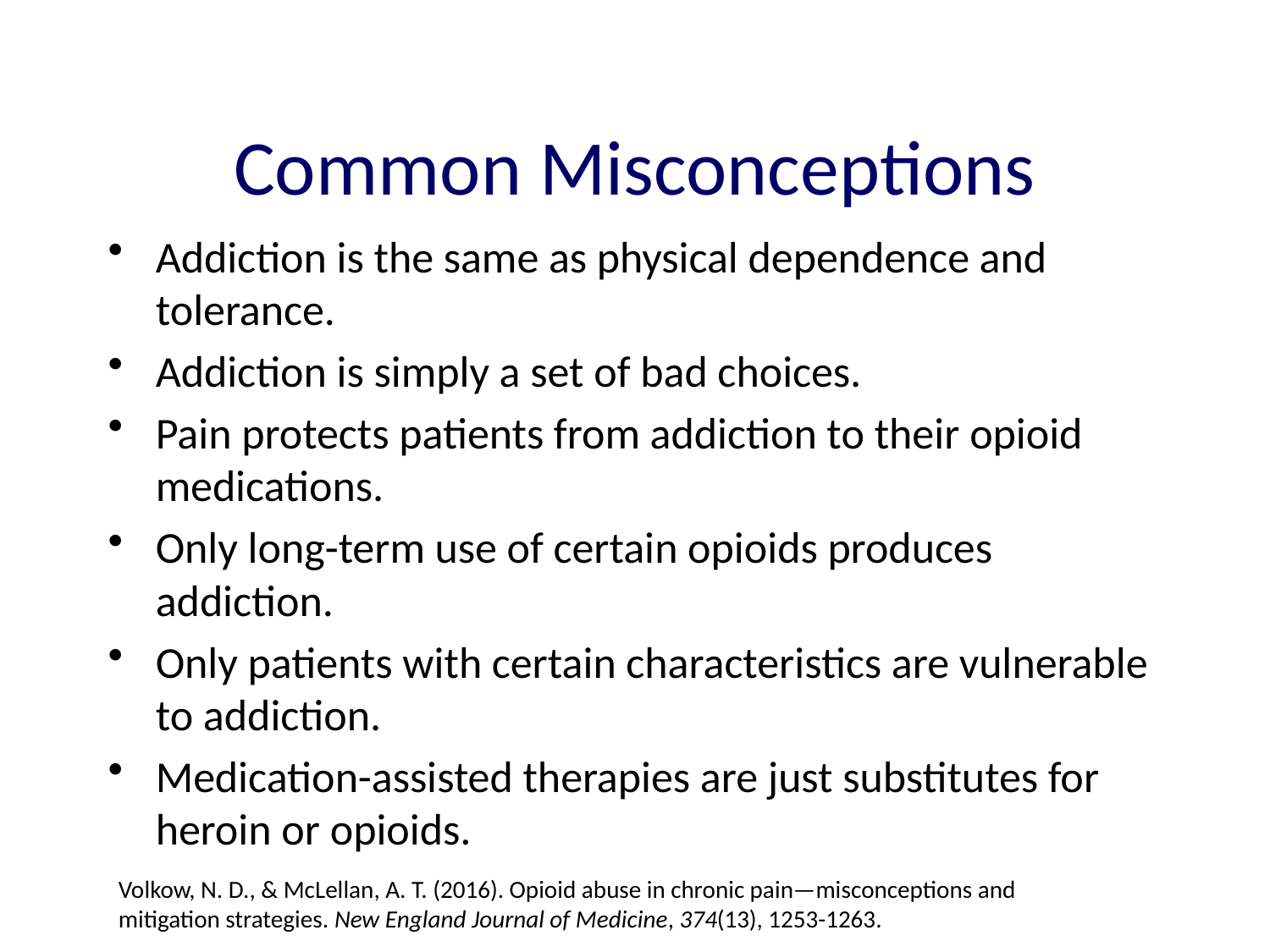

# Common Misconceptions
Addiction is the same as physical dependence and tolerance.
Addiction is simply a set of bad choices.
Pain protects patients from addiction to their opioid medications.
Only long-term use of certain opioids produces addiction.
Only patients with certain characteristics are vulnerable to addiction.
Medication-assisted therapies are just substitutes for heroin or opioids.
Volkow, N. D., & McLellan, A. T. (2016). Opioid abuse in chronic pain—misconceptions and mitigation strategies. New England Journal of Medicine, 374(13), 1253-1263.